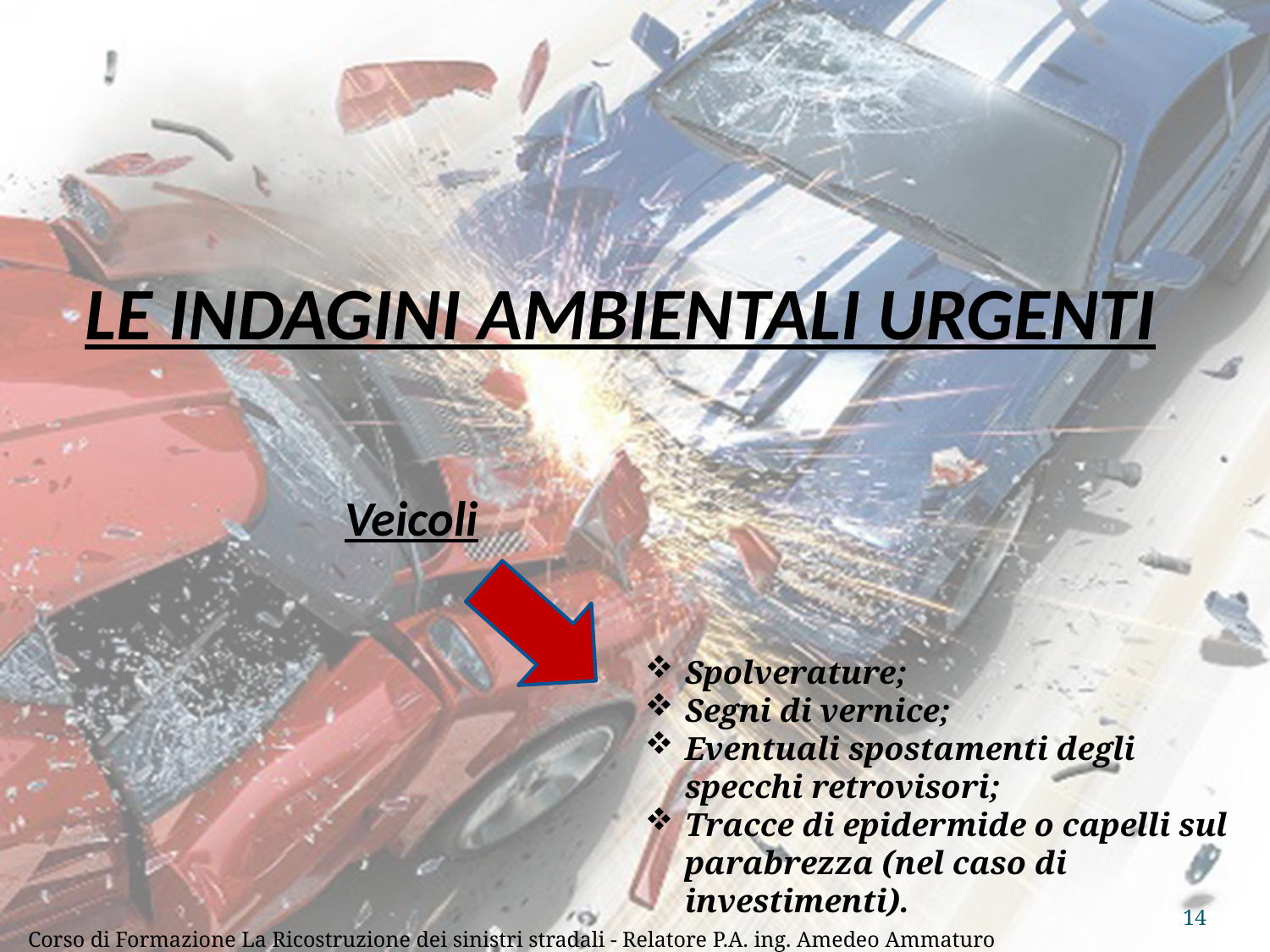

# LE INDAGINI AMBIENTALI URGENTI
Veicoli

Spolverature;
Segni di vernice;
Eventuali spostamenti degli specchi retrovisori;
Tracce di epidermide o capelli sul parabrezza (nel caso di investimenti).
14
Corso di Formazione La Ricostruzione dei sinistri stradali - Relatore P.A. ing. Amedeo Ammaturo